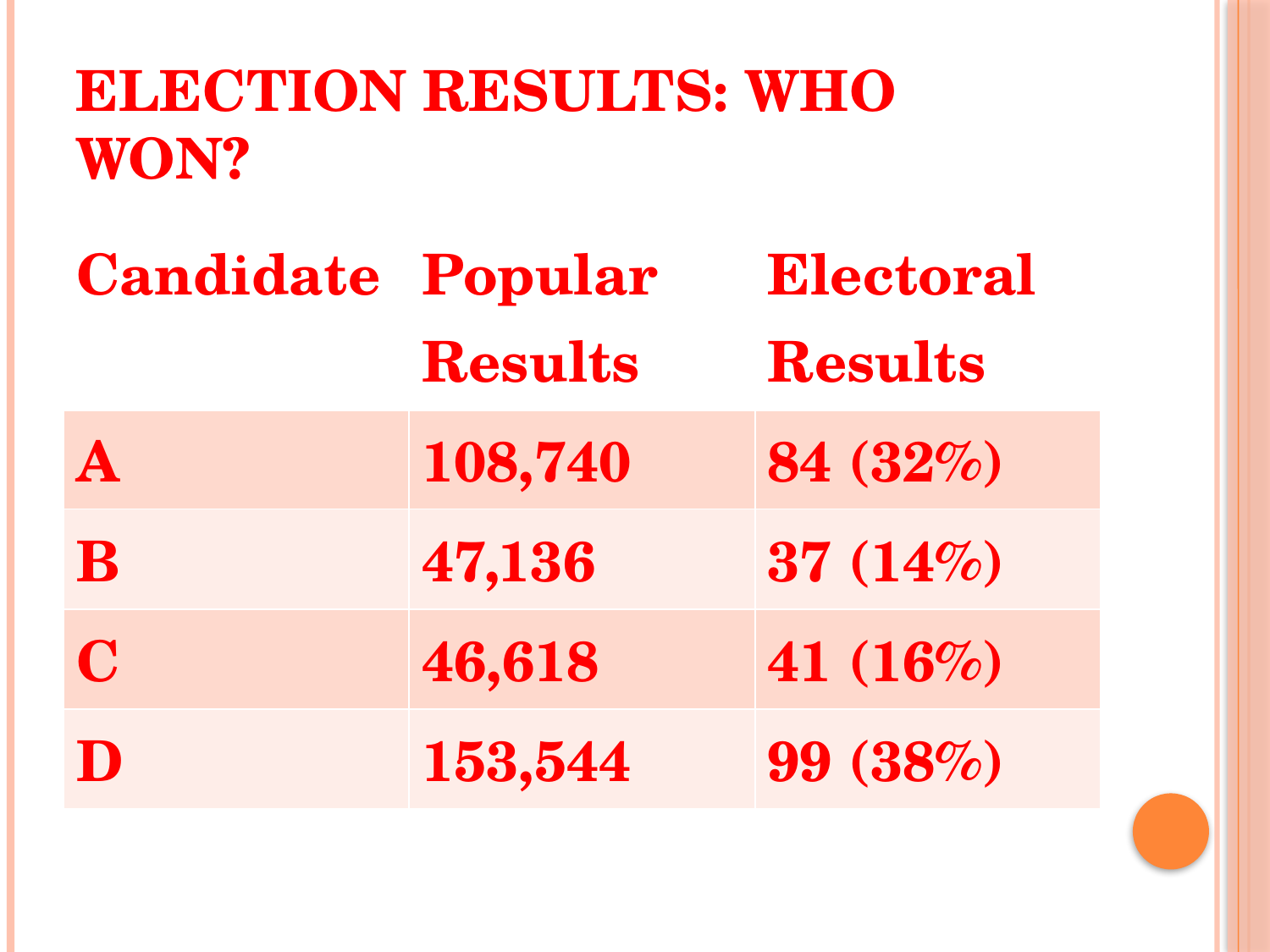

# Election results: Who Won?
| Candidate | Popular Results | Electoral Results |
| --- | --- | --- |
| A | 108,740 | 84 (32%) |
| B | 47,136 | 37 (14%) |
| C | 46,618 | 41 (16%) |
| D | 153,544 | 99 (38%) |